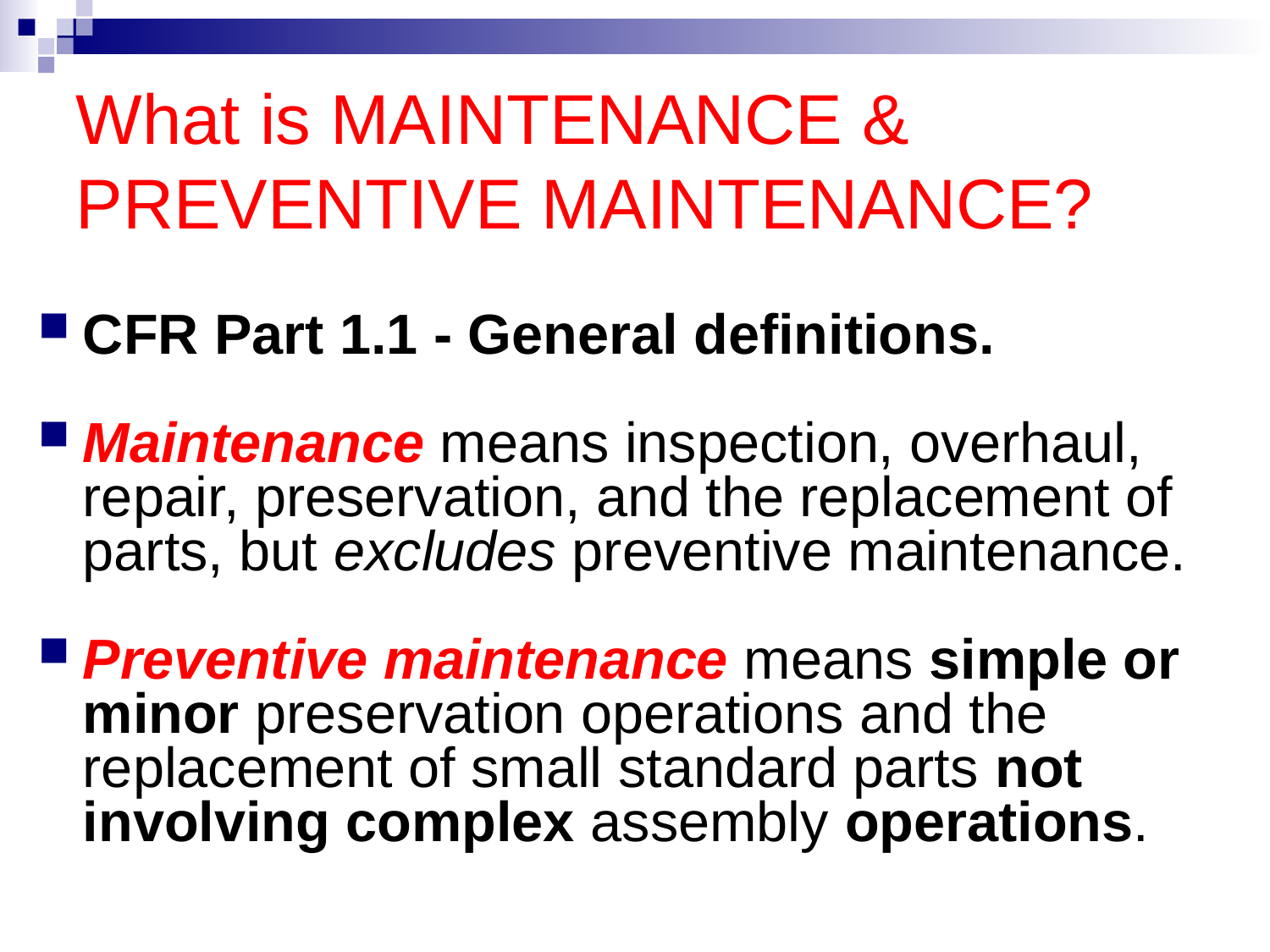

What is MAINTENANCE & PREVENTIVE MAINTENANCE?
CFR Part 1.1 - General definitions.

Maintenance means inspection, overhaul, repair, preservation, and the replacement of parts, but excludes preventive maintenance.

Preventive maintenance means simple or minor preservation operations and the replacement of small standard parts not involving complex assembly operations.